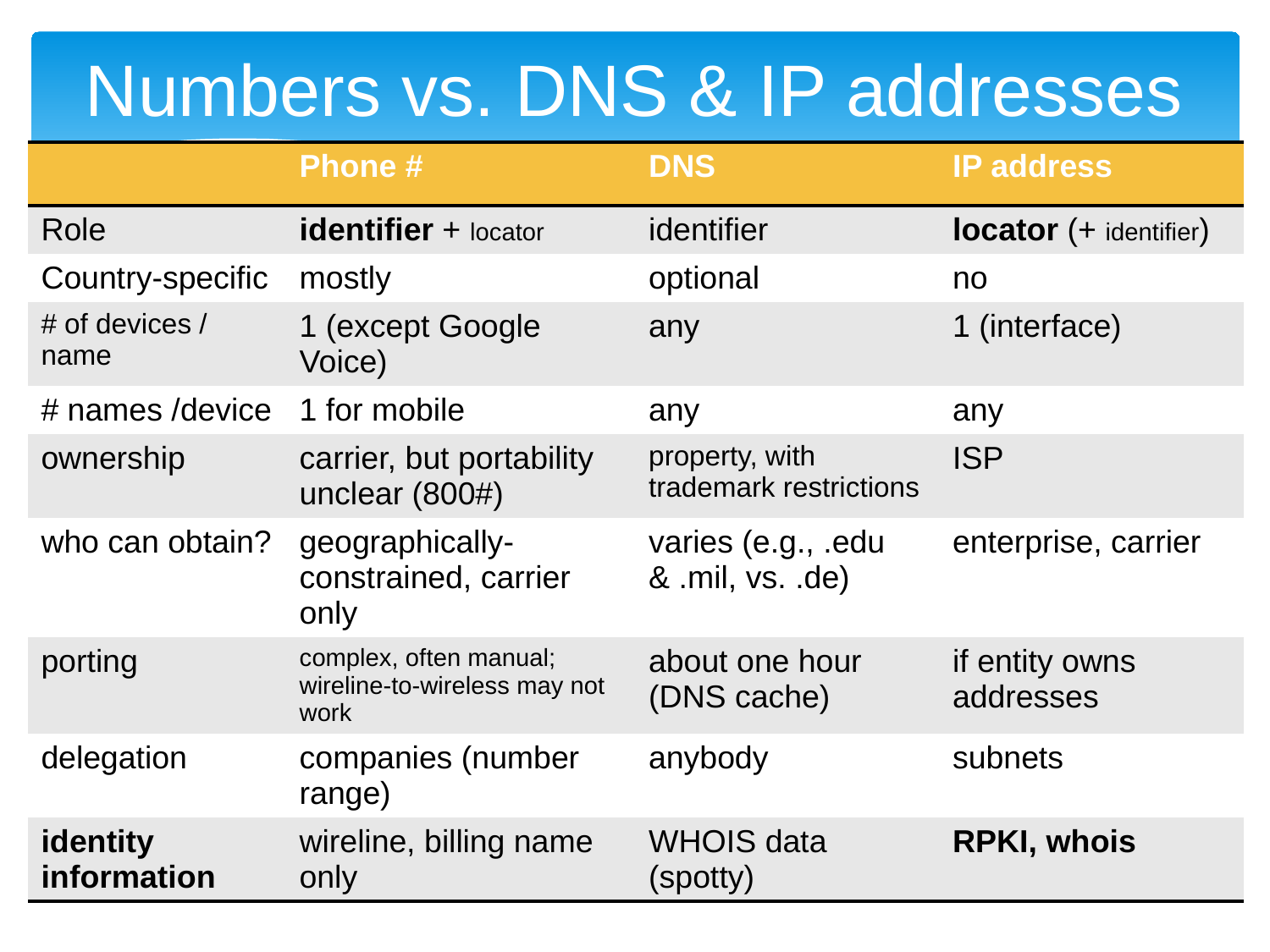

# Numbers vs. DNS & IP addresses
|  | Phone # | DNS | IP address |
| --- | --- | --- | --- |
| Role | identifier + locator | identifier | locator (+ identifier) |
| Country-specific | mostly | optional | no |
| # of devices / name | 1 (except Google Voice) | any | 1 (interface) |
| # names /device | 1 for mobile | any | any |
| ownership | carrier, but portability unclear (800#) | property, with trademark restrictions | ISP |
| who can obtain? | geographically-constrained, carrier only | varies (e.g., .edu & .mil, vs. .de) | enterprise, carrier |
| porting | complex, often manual; wireline-to-wireless may not work | about one hour (DNS cache) | if entity owns addresses |
| delegation | companies (number range) | anybody | subnets |
| identity information | wireline, billing name only | WHOIS data (spotty) | RPKI, whois |
9